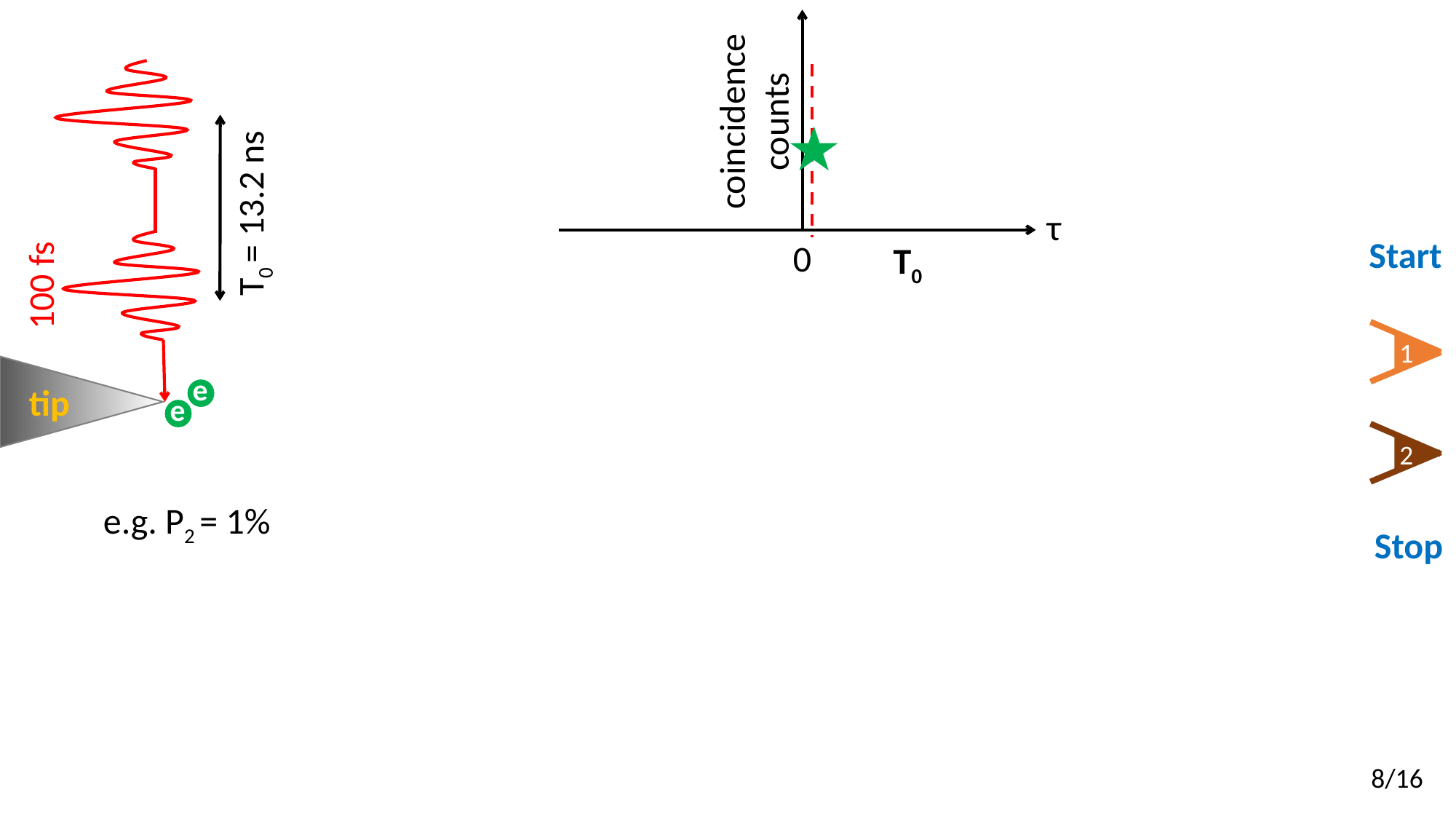

coincidence
counts
τ
0

100 fs

T0 = 13.2 ns
Start
T0
1

2

tip
e

e

e.g. P2 = 1%
Stop
8/16